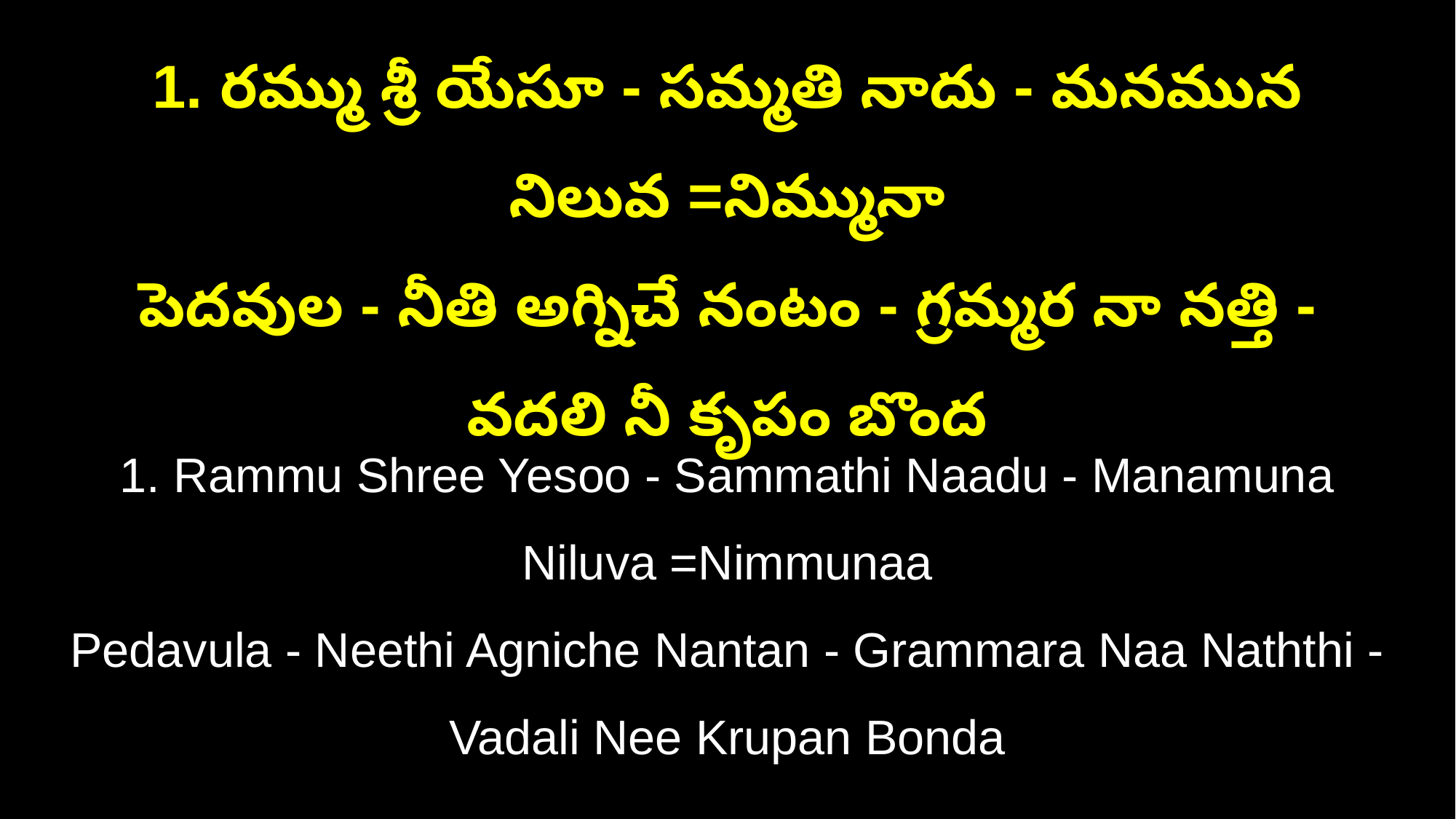

1. రమ్ము శ్రీ యేసూ - సమ్మతి నాదు - మనమున నిలువ =నిమ్మునా
పెదవుల - నీతి అగ్నిచే నంటం - గ్రమ్మర నా నత్తి - వదలి నీ కృపం బొంద
1. Rammu Shree Yesoo - Sammathi Naadu - Manamuna Niluva =Nimmunaa
Pedavula - Neethi Agniche Nantan - Grammara Naa Naththi - Vadali Nee Krupan Bonda